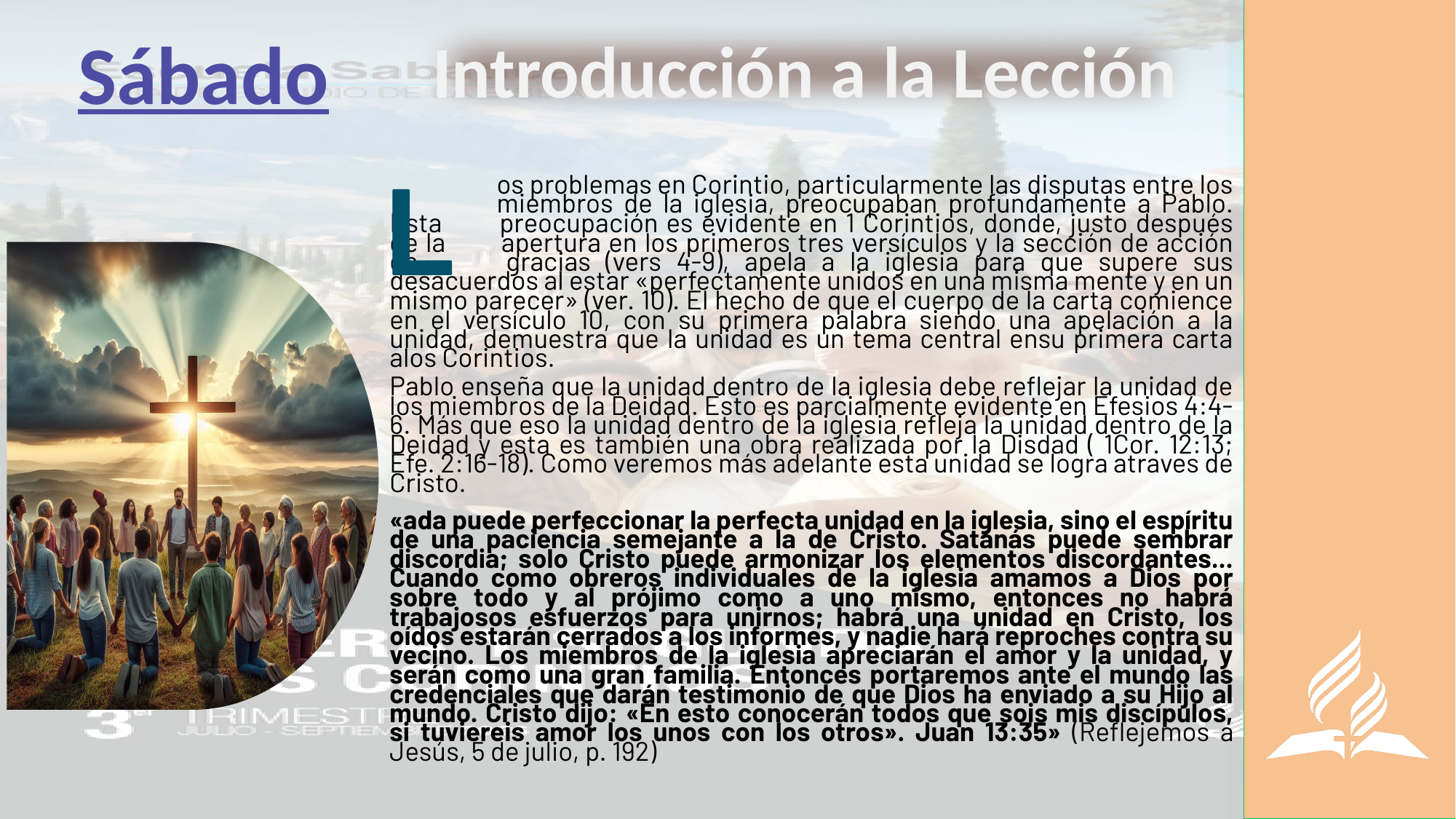

Sábado
Introducción a la Lección
L
	os problemas en Corintio, particularmente las disputas entre los 	miembros de la iglesia, preocupaban profundamente a Pablo. Esta 	preocupación es evidente en 1 Corintios, donde, justo después de la 	apertura en los primeros tres versículos y la sección de acción de 	gracias (vers 4-9), apela a la iglesia para que supere sus desacuerdos al estar «perfectamente unidos en una misma mente y en un mismo parecer» (ver. 10). El hecho de que el cuerpo de la carta comience en el versículo 10, con su primera palabra siendo una apelación a la unidad, demuestra que la unidad es un tema central ensu primera carta alos Corintios.
Pablo enseña que la unidad dentro de la iglesia debe reflejar la unidad de los miembros de la Deidad. Esto es parcialmente evidente en Efesios 4:4-6. Más que eso la unidad dentro de la iglesia refleja la unidad dentro de la Deidad y esta es también una obra realizada por la Disdad ( 1Cor. 12:13; Efe. 2:16-18). Como veremos más adelante esta unidad se logra atraves de Cristo.
«ada puede perfeccionar la perfecta unidad en la iglesia, sino el espíritu de una paciencia semejante a la de Cristo. Satanás puede sembrar discordia; solo Cristo puede armonizar los elementos discordantes... Cuando como obreros individuales de la iglesia amamos a Dios por sobre todo y al prójimo como a uno mismo, entonces no habrá trabajosos esfuerzos para unirnos; habrá una unidad en Cristo, los oídos estarán cerrados a los informes, y nadie hará reproches contra su vecino. Los miembros de la iglesia apreciarán el amor y la unidad, y serán como una gran familia. Entonces portaremos ante el mundo las credenciales que darán testimonio de que Dios ha enviado a su Hijo al mundo. Cristo dijo: «En esto conocerán todos que sois mis discípulos, si tuviereis amor los unos con los otros». Juan 13:35» (Reflejemos a Jesús, 5 de julio, p. 192)